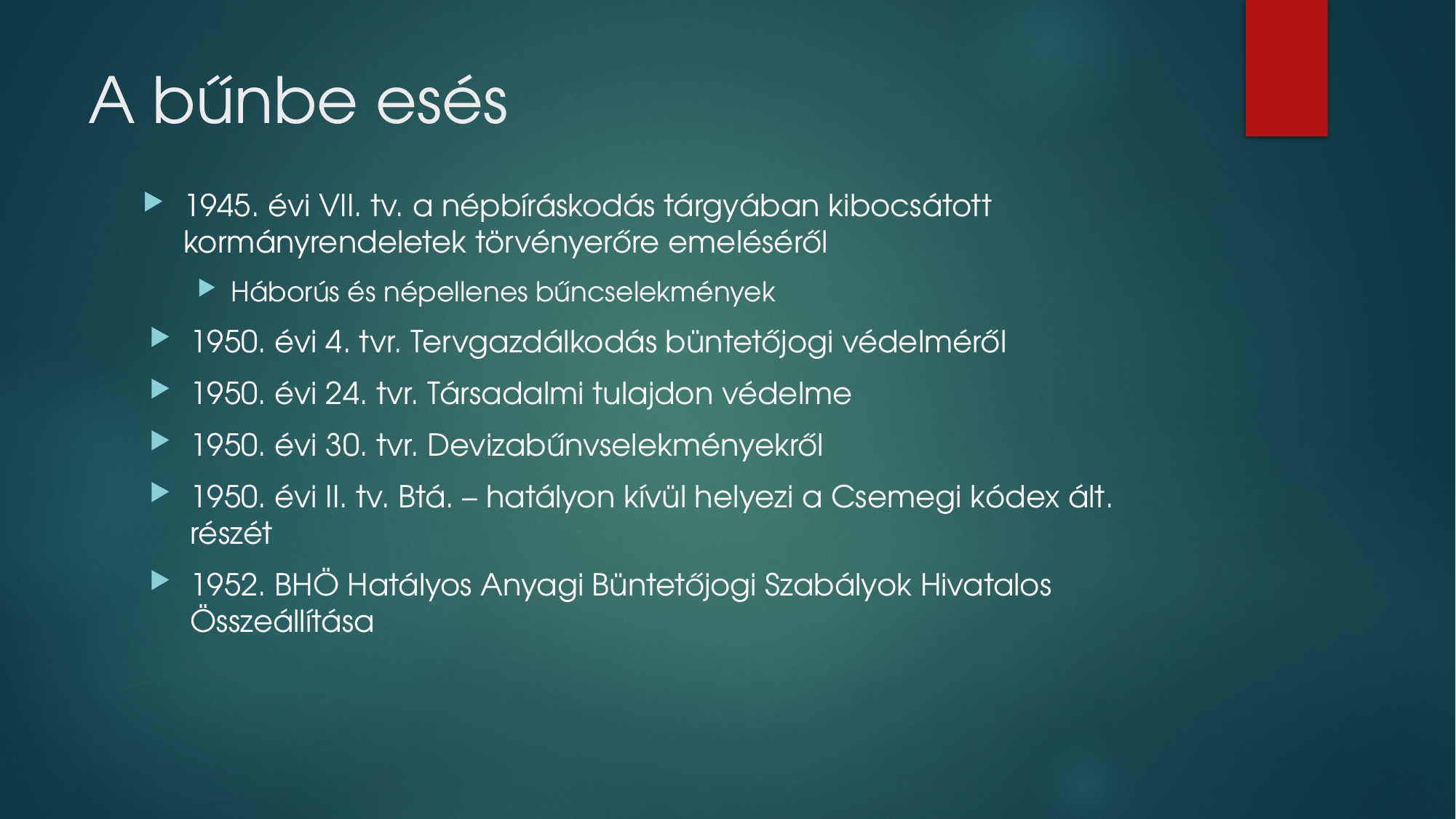

# A bűnbe esés
1945. évi VII. tv. a népbíráskodás tárgyában kibocsátott kormányrendeletek törvényerőre emeléséről
Háborús és népellenes bűncselekmények
1950. évi 4. tvr. Tervgazdálkodás büntetőjogi védelméről
1950. évi 24. tvr. Társadalmi tulajdon védelme
1950. évi 30. tvr. Devizabűnvselekményekről
1950. évi II. tv. Btá. – hatályon kívül helyezi a Csemegi kódex ált. részét
1952. BHÖ Hatályos Anyagi Büntetőjogi Szabályok Hivatalos Összeállítása